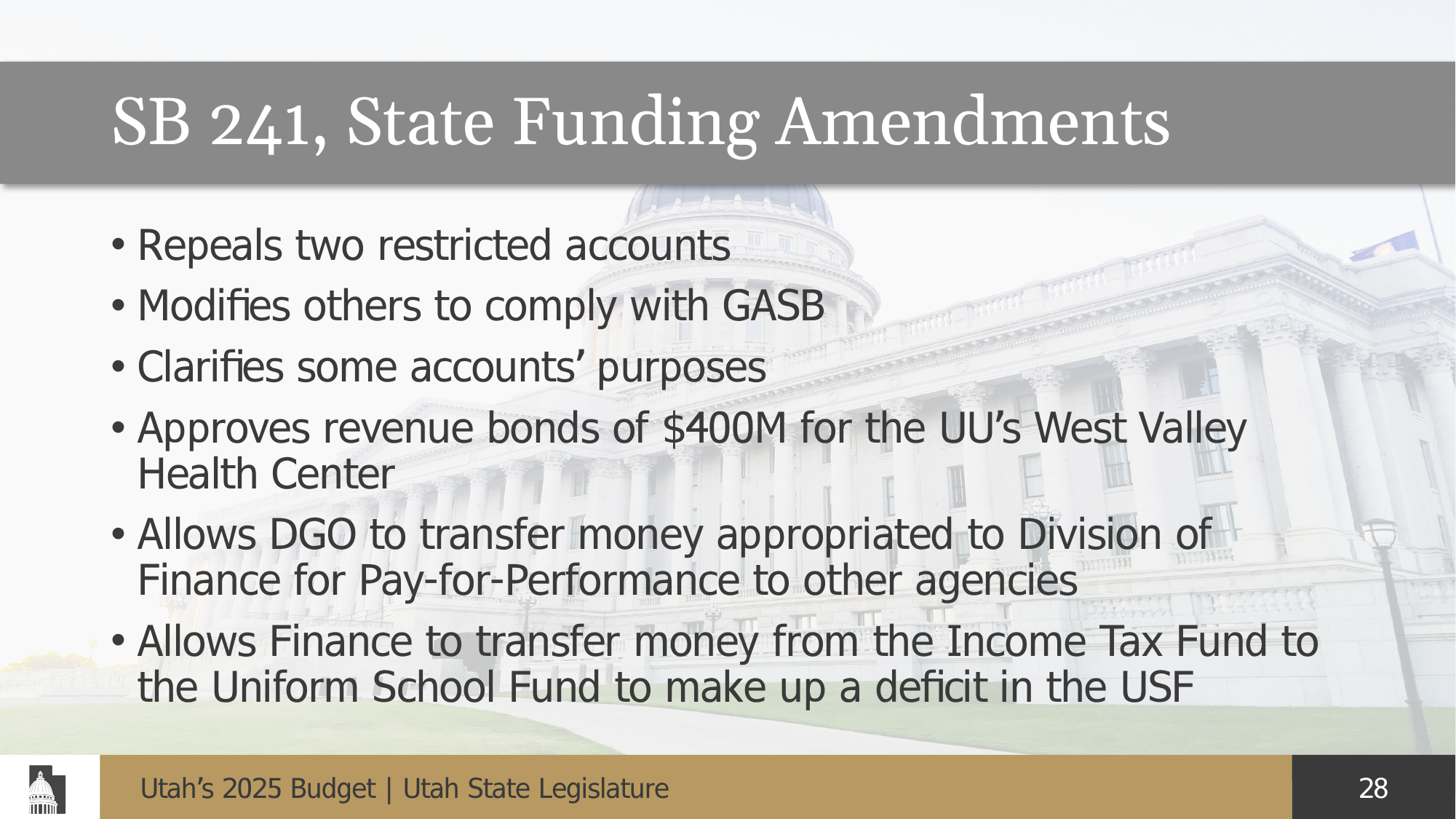

# SB 241, State Funding Amendments

Repeals two restricted accounts
Modifies others to comply with GASB
Clarifies some accounts’ purposes
Approves revenue bonds of $400M for the UU’s West Valley Health Center
Allows DGO to transfer money appropriated to Division of Finance for Pay-for-Performance to other agencies
Allows Finance to transfer money from the Income Tax Fund to the Uniform School Fund to make up a deficit in the USF
28
Utah’s 2025 Budget | Utah State Legislature